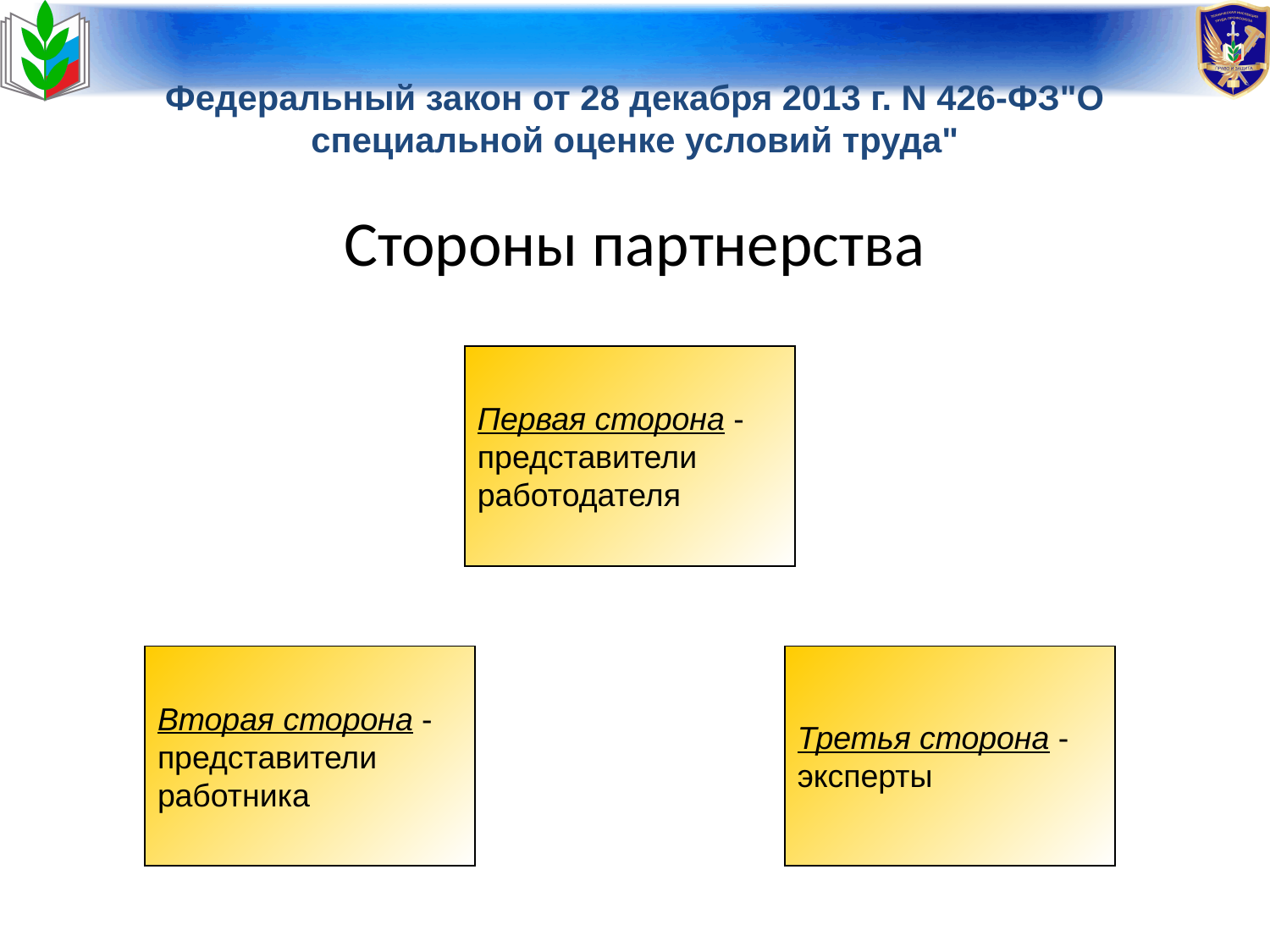

Федеральный закон от 28 декабря 2013 г. N 426-ФЗ"О специальной оценке условий труда"
# Стороны партнерства
Первая сторона -
представители
работодателя

Вторая сторона -
представители
работника
Третья сторона -
эксперты